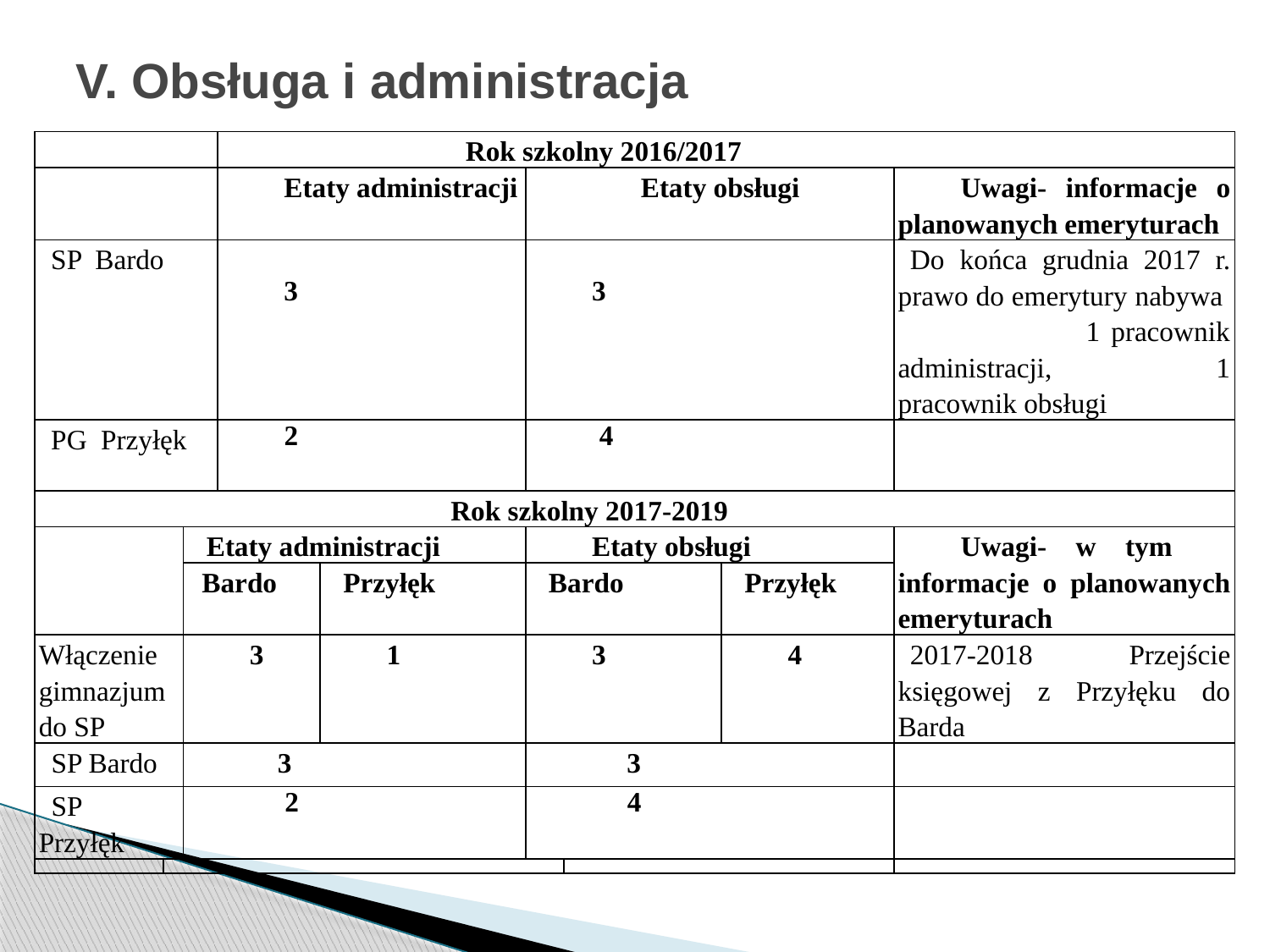

# V. Obsługa i administracja
|  |  |  | Rok szkolny 2016/2017 |  |  |  |  |  |
| --- | --- | --- | --- | --- | --- | --- | --- | --- |
|  |  |  | Etaty administracji |  | Etaty obsługi |  |  | Uwagi- informacje o planowanych emeryturach |
| SP Bardo |  |  | 3 |  | 3 |  |  | Do końca grudnia 2017 r. prawo do emerytury nabywa 1 pracownik administracji, 1 pracownik obsługi |
| PG Przyłęk |  |  | 2 |  | 4 |  |  |  |
| Rok szkolny 2017-2019 |  |  |  |  |  |  |  |  |
|  |  | Etaty administracji |  |  | Etaty obsługi |  |  | Uwagi- w tym informacje o planowanych emeryturach |
|  |  | Bardo |  | Przyłęk | Bardo |  | Przyłęk |  |
| Włączenie gimnazjum do SP |  | 3 |  | 1 | 3 |  | 4 | 2017-2018 Przejście księgowej z Przyłęku do Barda |
| SP Bardo |  | 3 |  |  | 3 |  |  |  |
| SP Przyłęk |  | 2 |  |  | 4 |  |  |  |
|  |  |  |  |  |  |  |  |  |